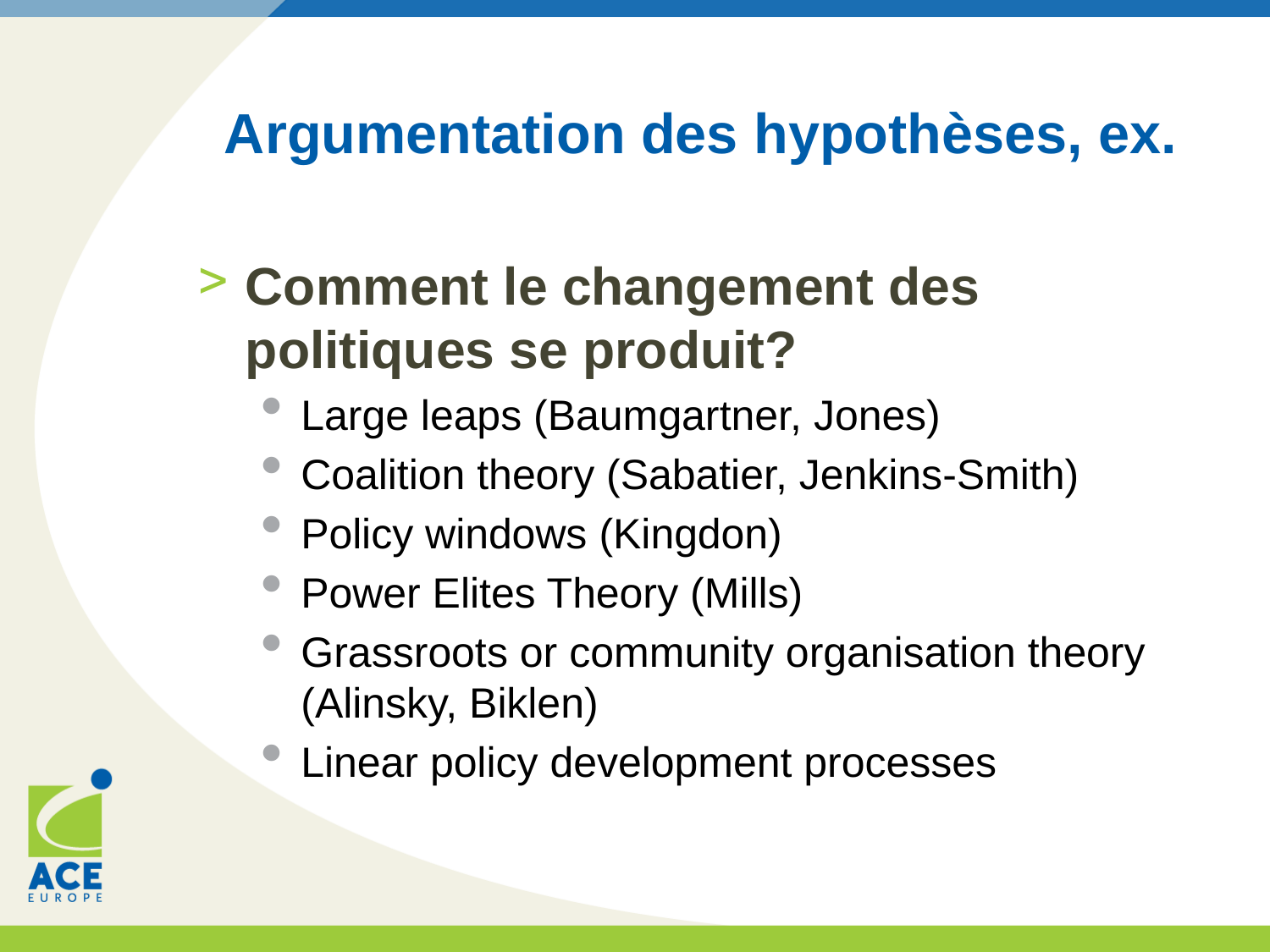

# Argumentation des hypothèses, ex.
Comment le changement des politiques se produit?
Large leaps (Baumgartner, Jones)
Coalition theory (Sabatier, Jenkins-Smith)
Policy windows (Kingdon)
Power Elites Theory (Mills)
Grassroots or community organisation theory (Alinsky, Biklen)
Linear policy development processes